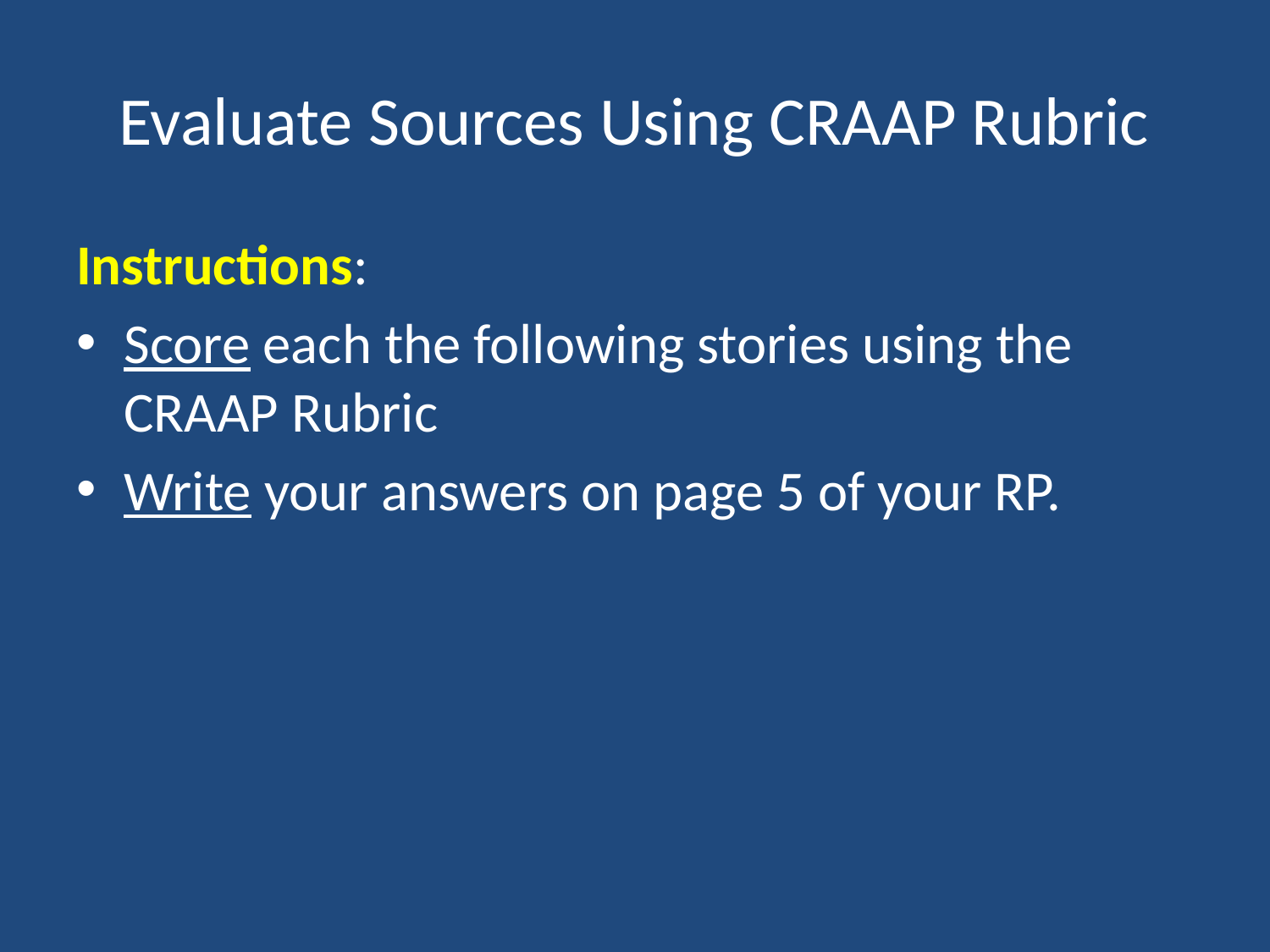

# Evaluate Sources Using CRAAP Rubric
Instructions:
Score each the following stories using the CRAAP Rubric
Write your answers on page 5 of your RP.